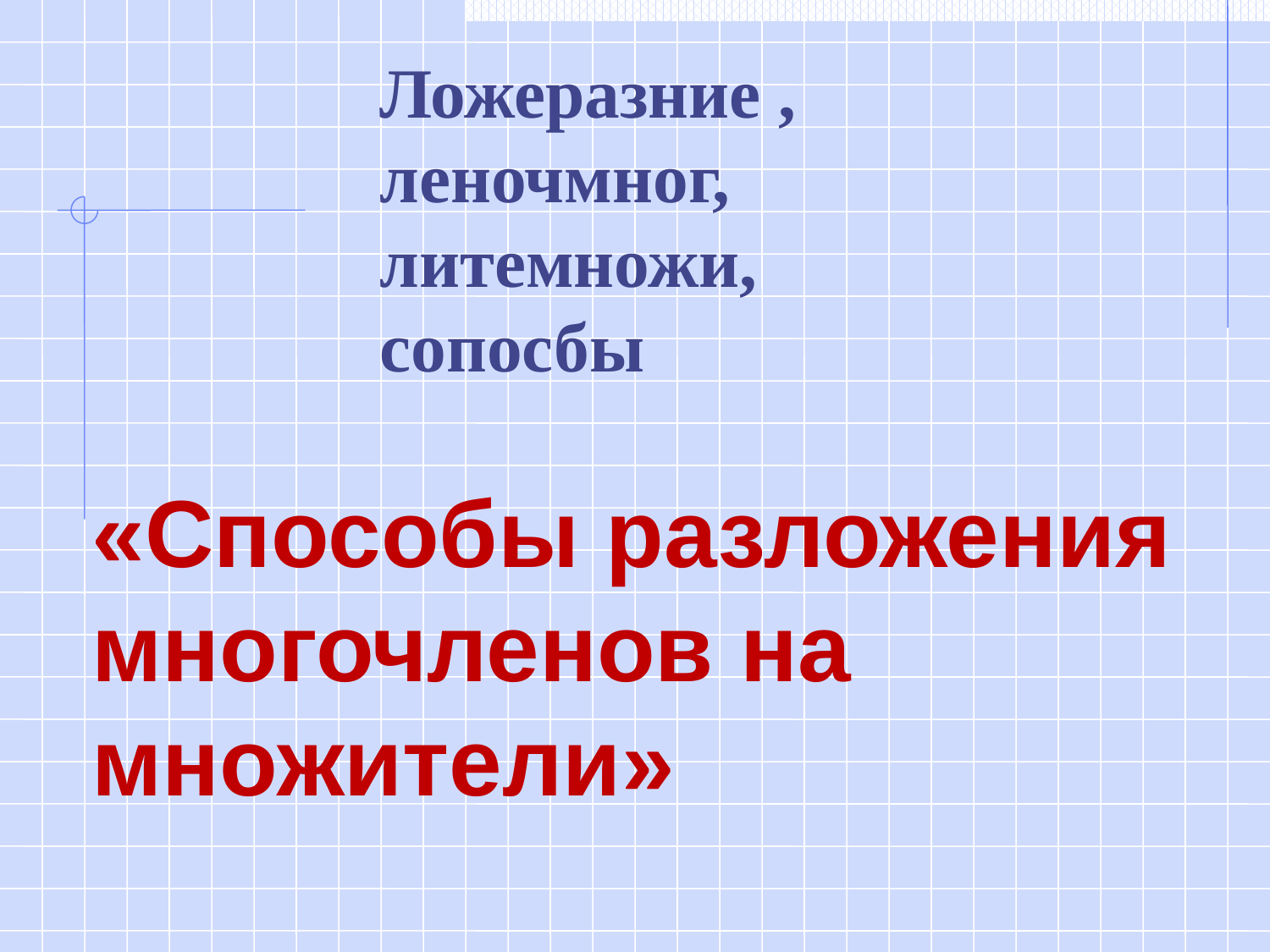

Ложеразние ,
леночмног,
литемножи,
сопосбы
«Способы разложения многочленов на множители»